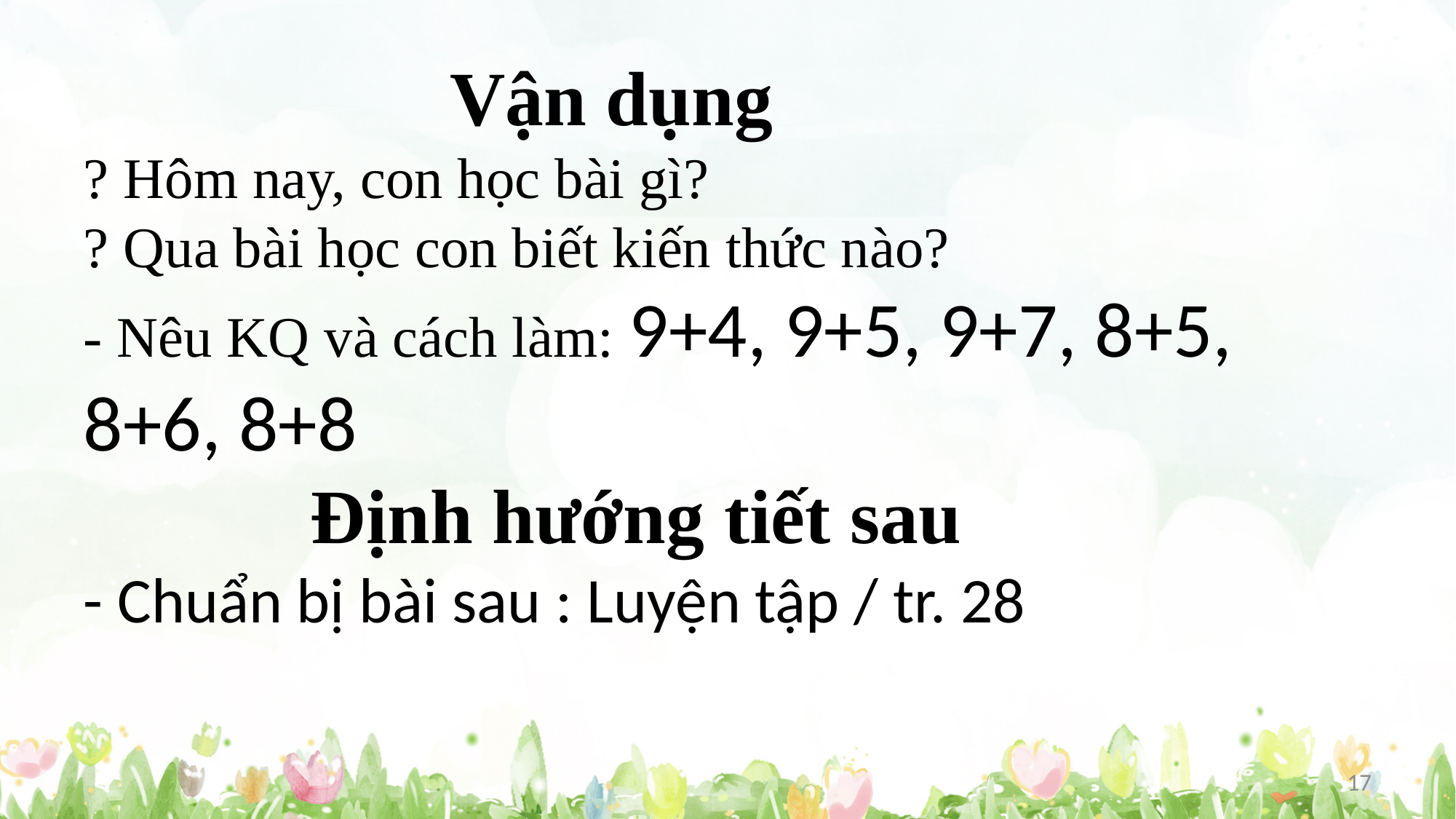

# Vận dụng ? Hôm nay, con học bài gì? ? Qua bài học con biết kiến thức nào? - Nêu KQ và cách làm: 9+4, 9+5, 9+7, 8+5, 8+6, 8+8 Định hướng tiết sau - Chuẩn bị bài sau : Luyện tập / tr. 28
17